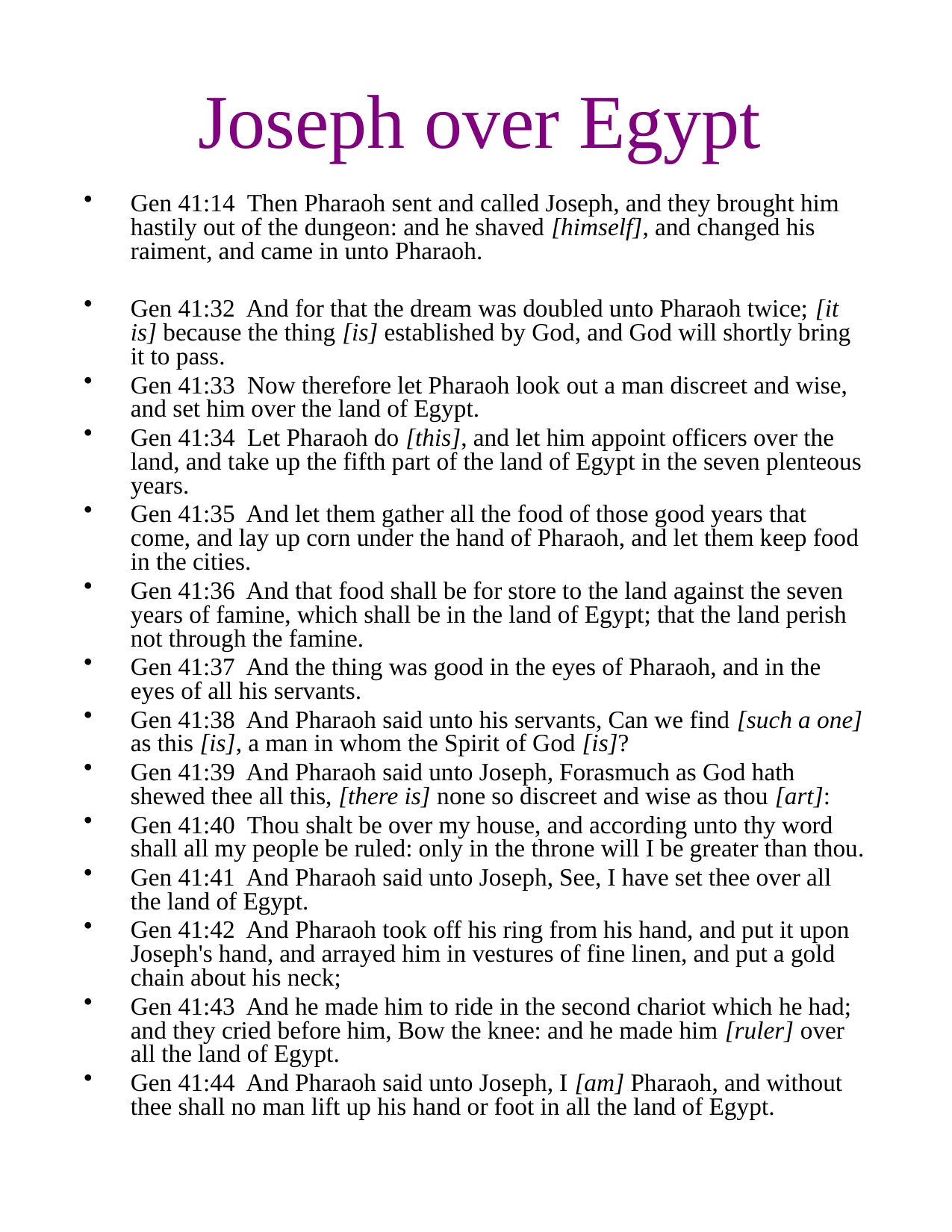

# Joseph over Egypt
Gen 41:14  Then Pharaoh sent and called Joseph, and they brought him hastily out of the dungeon: and he shaved [himself], and changed his raiment, and came in unto Pharaoh.

Gen 41:32  And for that the dream was doubled unto Pharaoh twice; [it is] because the thing [is] established by God, and God will shortly bring it to pass.
Gen 41:33  Now therefore let Pharaoh look out a man discreet and wise, and set him over the land of Egypt.
Gen 41:34  Let Pharaoh do [this], and let him appoint officers over the land, and take up the fifth part of the land of Egypt in the seven plenteous years.
Gen 41:35  And let them gather all the food of those good years that come, and lay up corn under the hand of Pharaoh, and let them keep food in the cities.
Gen 41:36  And that food shall be for store to the land against the seven years of famine, which shall be in the land of Egypt; that the land perish not through the famine.
Gen 41:37  And the thing was good in the eyes of Pharaoh, and in the eyes of all his servants.
Gen 41:38  And Pharaoh said unto his servants, Can we find [such a one] as this [is], a man in whom the Spirit of God [is]?
Gen 41:39  And Pharaoh said unto Joseph, Forasmuch as God hath shewed thee all this, [there is] none so discreet and wise as thou [art]:
Gen 41:40  Thou shalt be over my house, and according unto thy word shall all my people be ruled: only in the throne will I be greater than thou.
Gen 41:41  And Pharaoh said unto Joseph, See, I have set thee over all the land of Egypt.
Gen 41:42  And Pharaoh took off his ring from his hand, and put it upon Joseph's hand, and arrayed him in vestures of fine linen, and put a gold chain about his neck;
Gen 41:43  And he made him to ride in the second chariot which he had; and they cried before him, Bow the knee: and he made him [ruler] over all the land of Egypt.
Gen 41:44  And Pharaoh said unto Joseph, I [am] Pharaoh, and without thee shall no man lift up his hand or foot in all the land of Egypt.